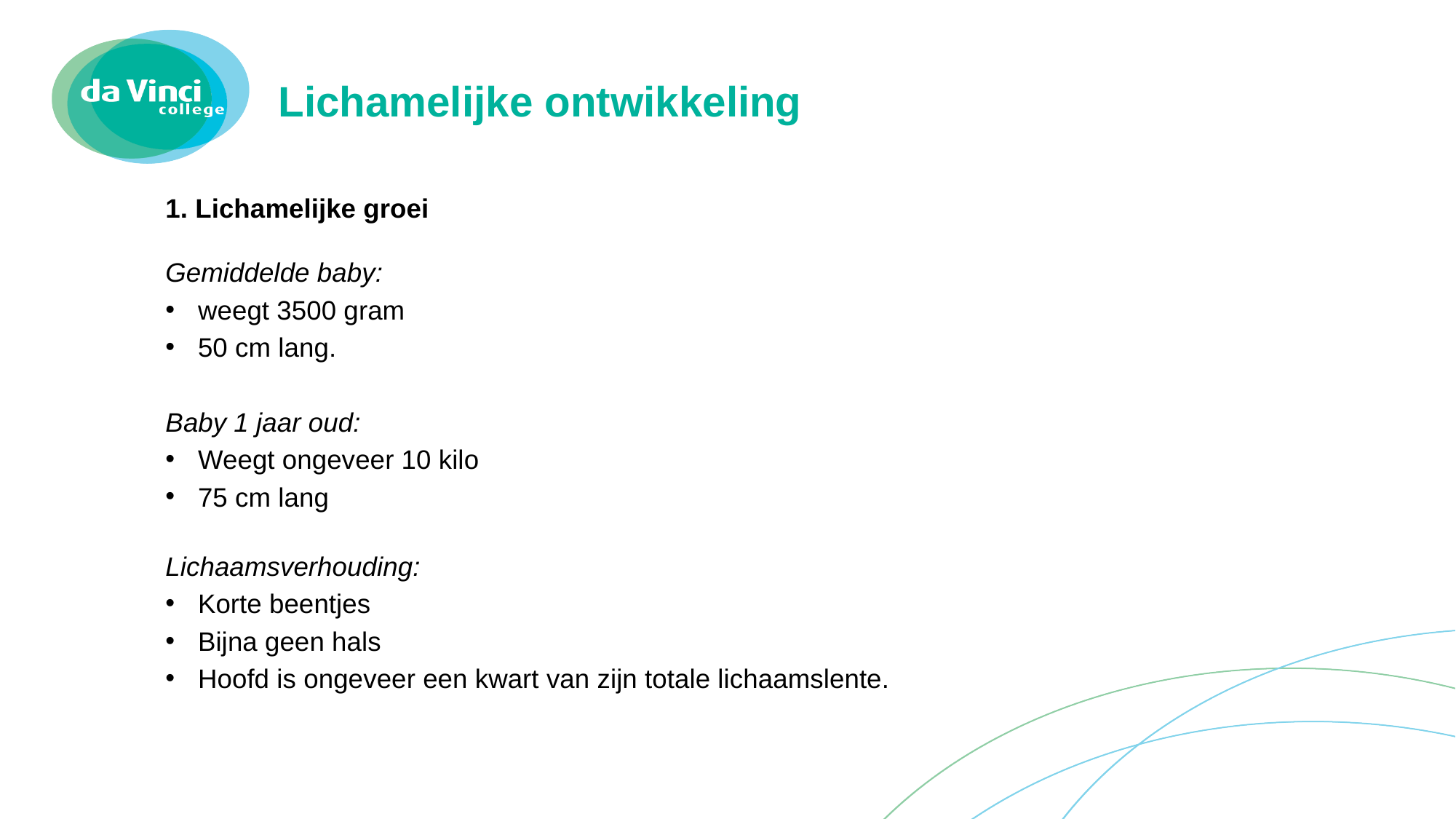

# Lichamelijke ontwikkeling
1. Lichamelijke groei
Gemiddelde baby:
weegt 3500 gram
50 cm lang.

Baby 1 jaar oud:
Weegt ongeveer 10 kilo
75 cm lang
Lichaamsverhouding:
Korte beentjes
Bijna geen hals
Hoofd is ongeveer een kwart van zijn totale lichaamslente.